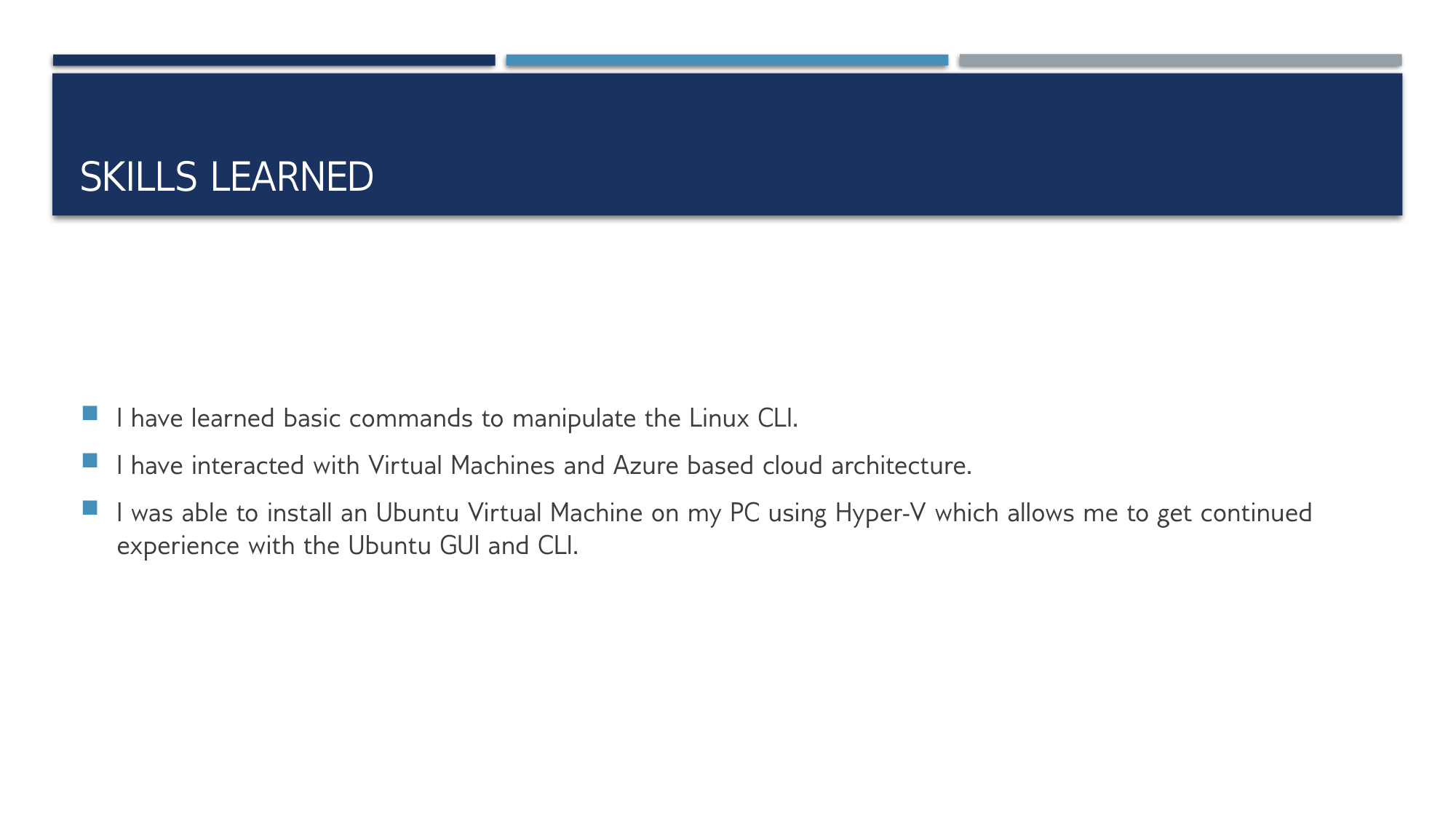

# Skills learned
I have learned basic commands to manipulate the Linux CLI.
I have interacted with Virtual Machines and Azure based cloud architecture.
I was able to install an Ubuntu Virtual Machine on my PC using Hyper-V which allows me to get continued experience with the Ubuntu GUI and CLI.